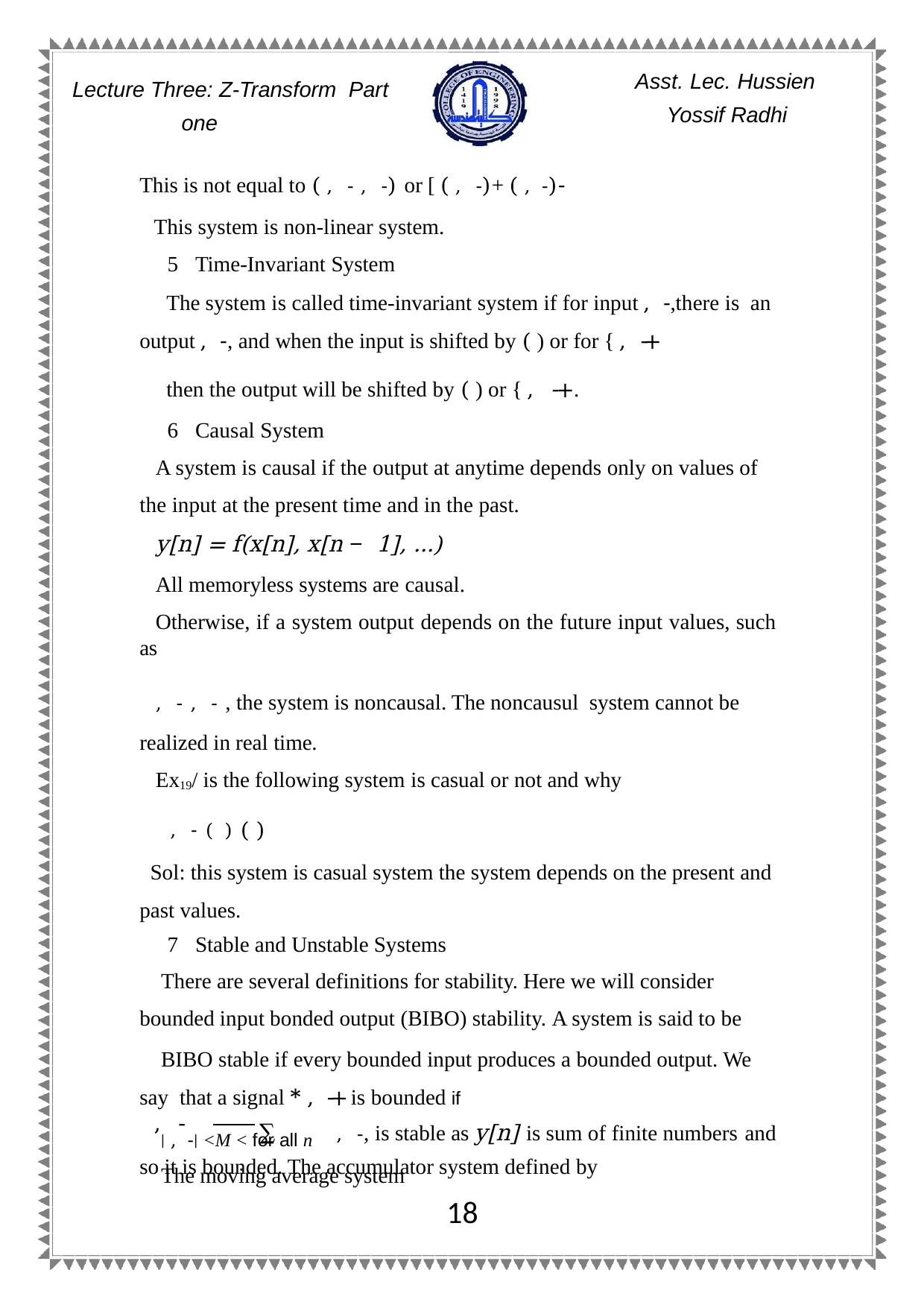

Asst. Lec. Hussien  Yossif Radhi
Lecture Three: Z-Transform  Part one
This is not equal to ( , - , -) or [ ( , -)+ ( , -)-
 This system is non-linear system.
Time-Invariant System
The system is called time-invariant system if for input , -,there is  an output , -, and when the input is shifted by ( ) or for { , -+
then the output will be shifted by ( ) or { , -+.
Causal System
A system is causal if the output at anytime depends only on values of  the input at the present time and in the past.
y[n] = f(x[n], x[n − 1], ...)
All memoryless systems are causal.
Otherwise, if a system output depends on the future input values, such as
, - , - , the system is noncausal. The noncausul  system cannot be realized in real time.
Ex19/ is the following system is casual or not and why
 , - ( ) ( )
Sol: this system is casual system the system depends on the present and  past values.
Stable and Unstable Systems
There are several definitions for stability. Here we will consider  bounded input bonded output (BIBO) stability. A system is said to be
BIBO stable if every bounded input produces a bounded output. We say  that a signal * , -+ is bounded if
| , -| <M < for all n
The moving average system
∑

 , -, is stable as y[n] is sum of finite numbers and
 , -

so it is bounded. The accumulator system defined by
18